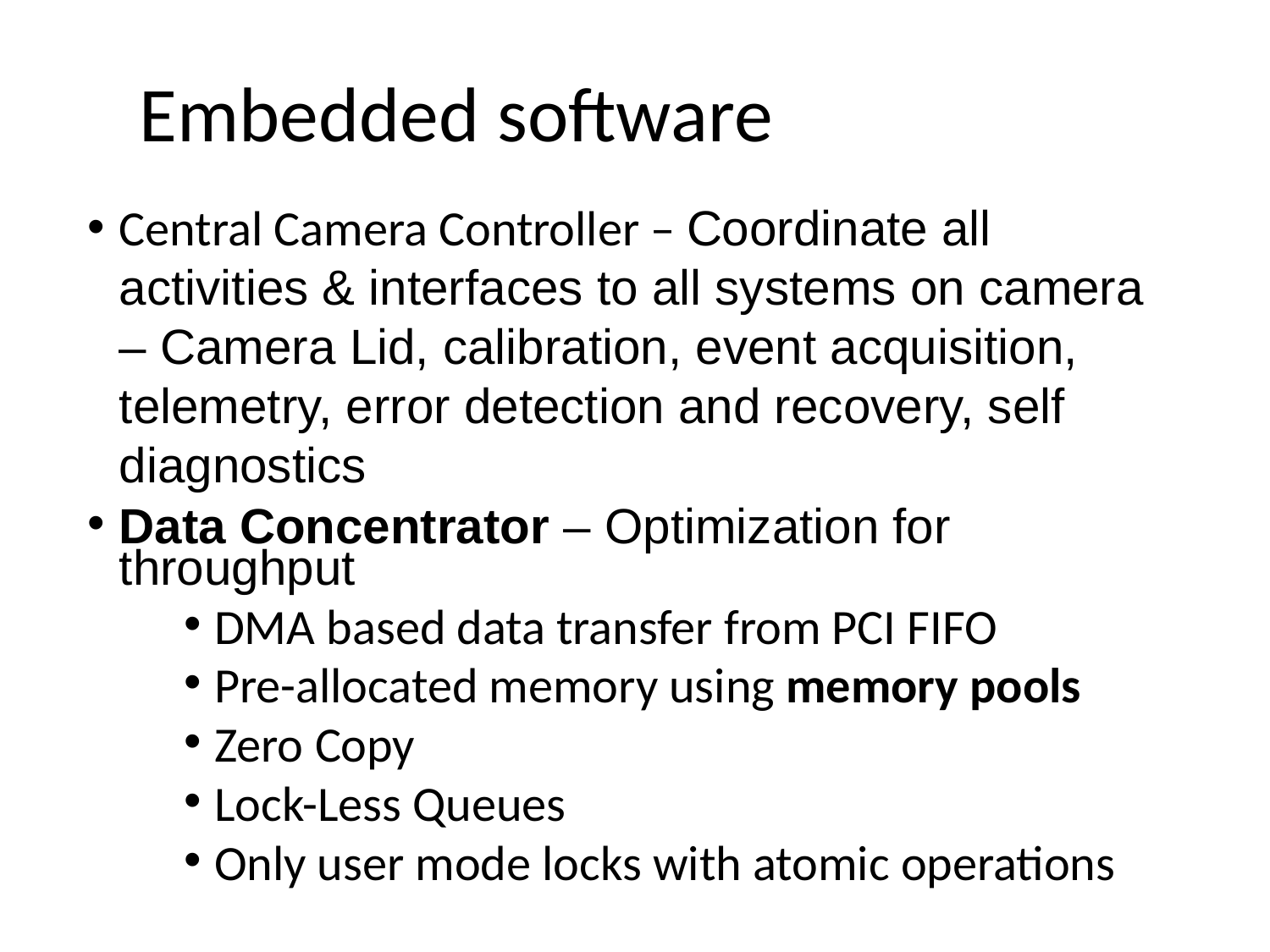

Embedded software
Central Camera Controller – Coordinate all activities & interfaces to all systems on camera – Camera Lid, calibration, event acquisition, telemetry, error detection and recovery, self diagnostics
Data Concentrator – Optimization for throughput
DMA based data transfer from PCI FIFO
Pre-allocated memory using memory pools
Zero Copy
Lock-Less Queues
Only user mode locks with atomic operations